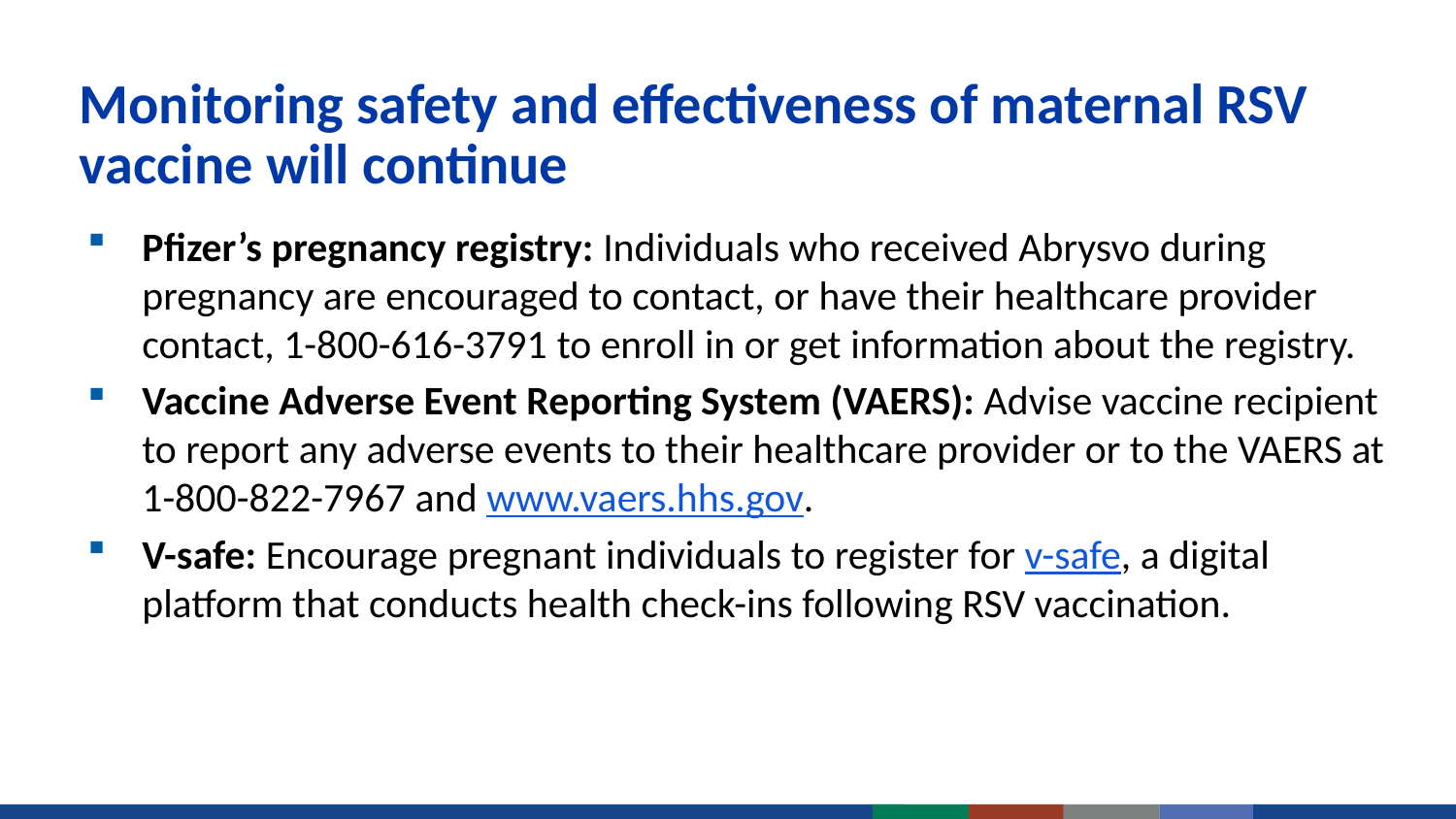

# Monitoring safety and effectiveness of maternal RSV vaccine will continue
Pfizer’s pregnancy registry: Individuals who received Abrysvo during pregnancy are encouraged to contact, or have their healthcare provider contact, 1-800-616-3791 to enroll in or get information about the registry.
Vaccine Adverse Event Reporting System (VAERS): Advise vaccine recipient to report any adverse events to their healthcare provider or to the VAERS at 1-800-822-7967 and www.vaers.hhs.gov.
V-safe: Encourage pregnant individuals to register for v-safe, a digital platform that conducts health check-ins following RSV vaccination.